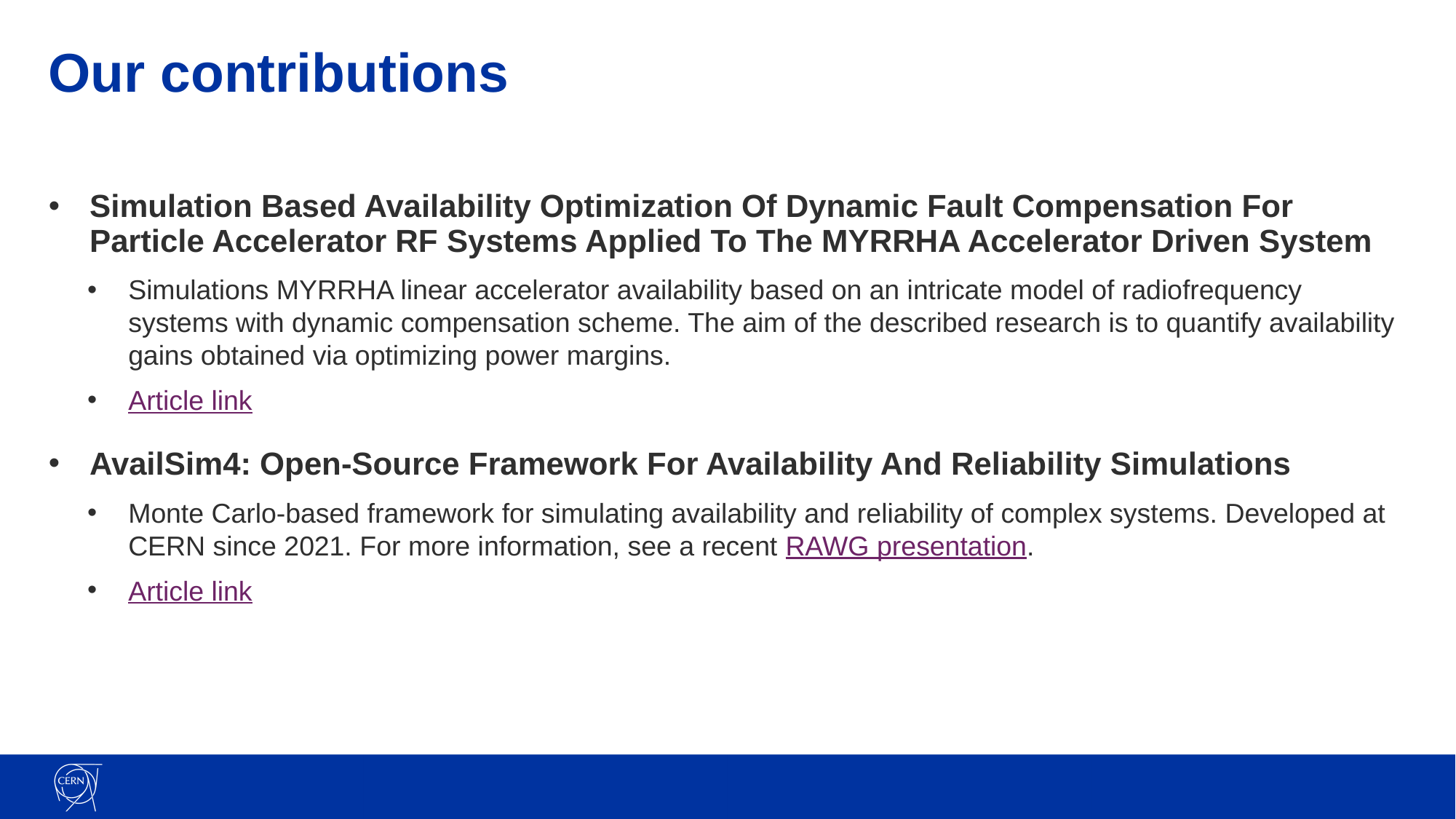

# Our contributions
Simulation Based Availability Optimization Of Dynamic Fault Compensation For Particle Accelerator RF Systems Applied To The MYRRHA Accelerator Driven System
Simulations MYRRHA linear accelerator availability based on an intricate model of radiofrequency systems with dynamic compensation scheme. The aim of the described research is to quantify availability gains obtained via optimizing power margins.
Article link
AvailSim4: Open-Source Framework For Availability And Reliability Simulations
Monte Carlo-based framework for simulating availability and reliability of complex systems. Developed at CERN since 2021. For more information, see a recent RAWG presentation.
Article link